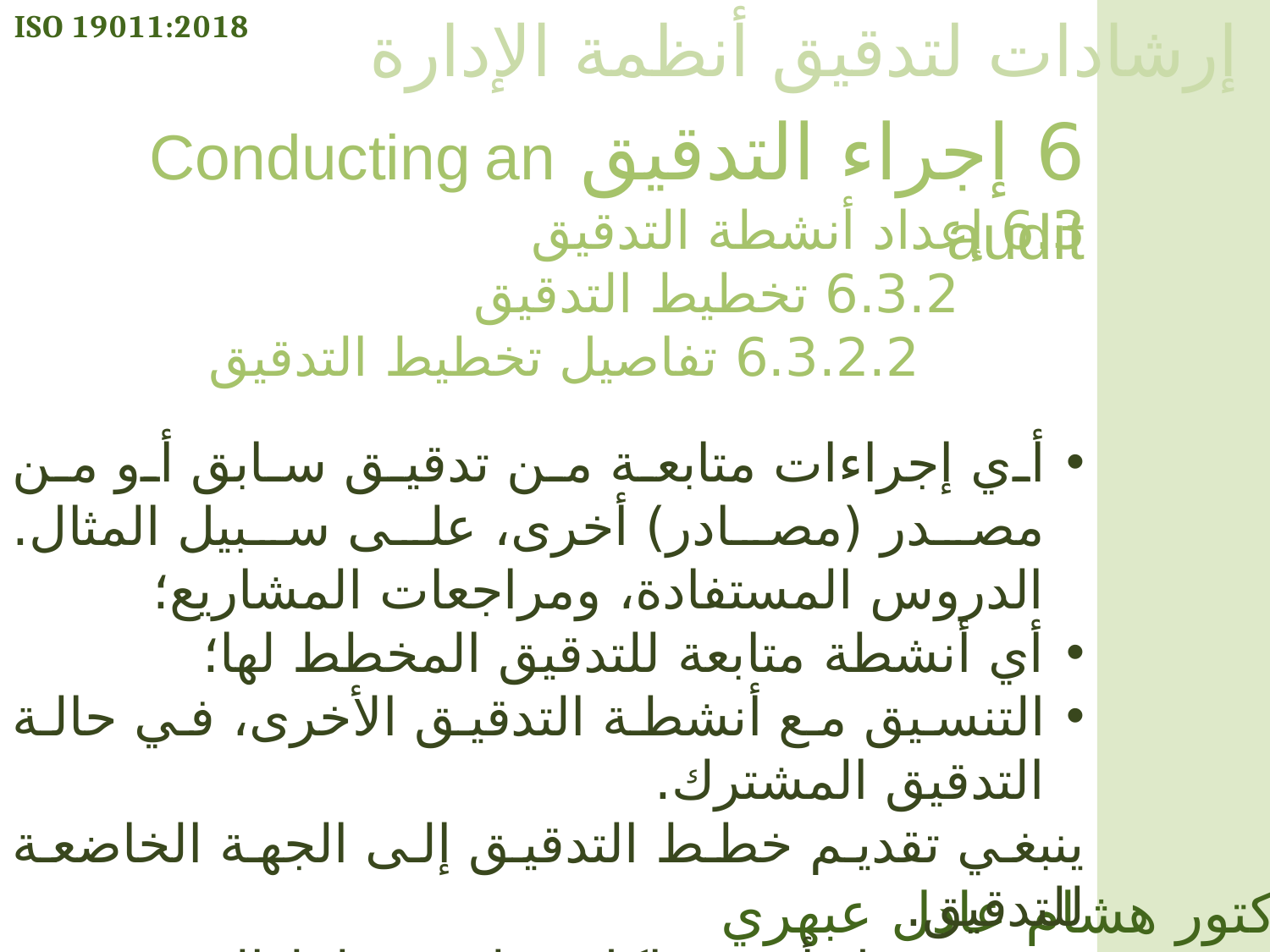

ISO 19011:2018
إرشادات لتدقيق أنظمة الإدارة

6 إجراء التدقيق Conducting an audit
6.3 إعداد أنشطة التدقيق
6.3.2 تخطيط التدقيق
6.3.2.2 تفاصيل تخطيط التدقيق
أي إجراءات متابعة من تدقيق سابق أو من مصدر (مصادر) أخرى، على سبيل المثال. الدروس المستفادة، ومراجعات المشاريع؛
أي أنشطة متابعة للتدقيق المخطط لها؛
التنسيق مع أنشطة التدقيق الأخرى، في حالة التدقيق المشترك.
ينبغي تقديم خطط التدقيق إلى الجهة الخاضعة للتدقيق.
 وينبغي حل أي مشاكل تتعلق بخطط التدقيق بين قائد فريق التدقيق والجهة الخاضعة للتدقيق، وإذا لزم الأمر، الفرد (الأفراد) الذي يدير برنامج التدقيق.
الدكتور هشام عادل عبهري